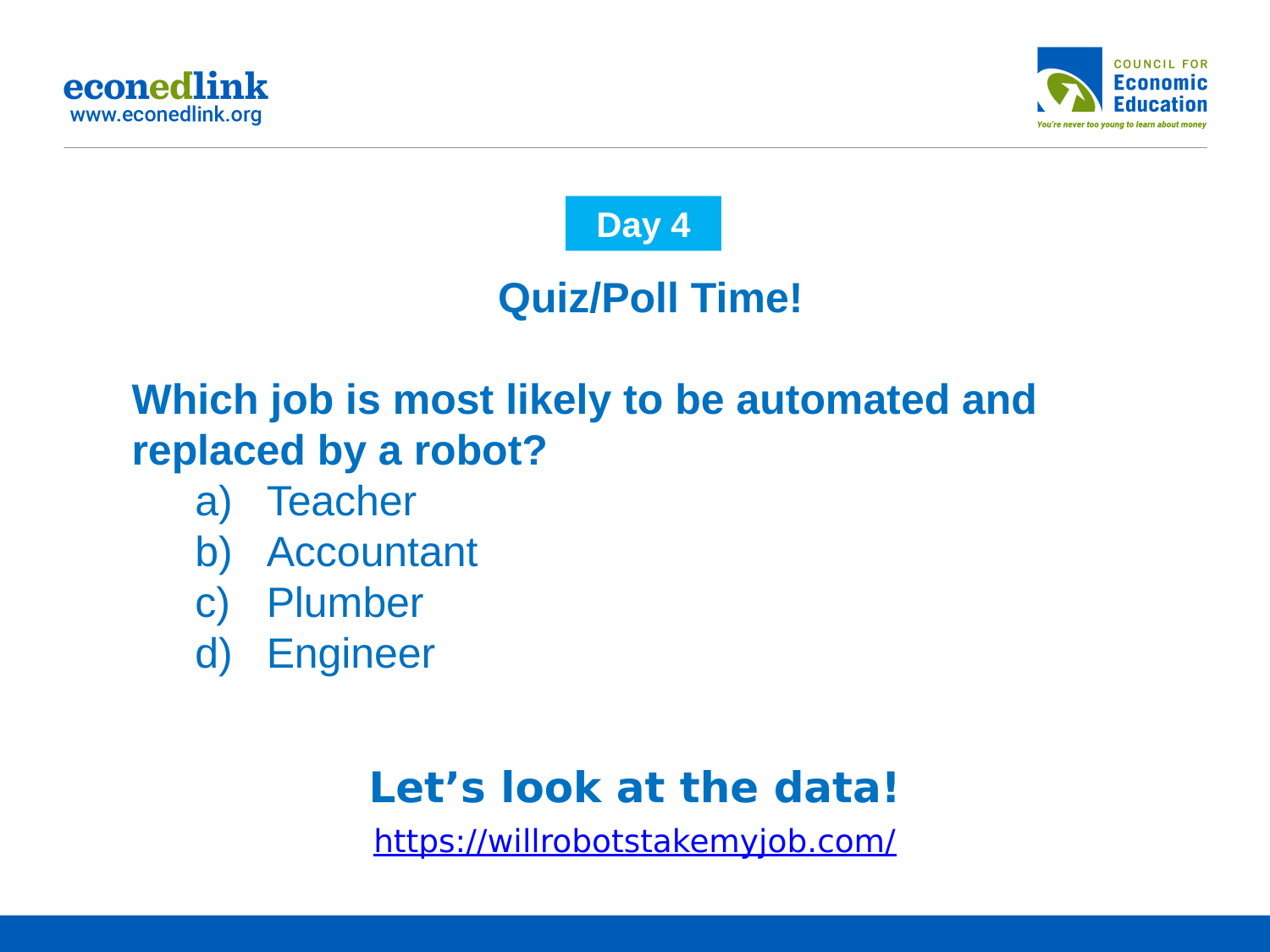

Day 4
Quiz/Poll Time!

Which job is most likely to be automated and replaced by a robot?
Teacher
Accountant
Plumber
Engineer

# Let’s look at the data! https://willrobotstakemyjob.com/